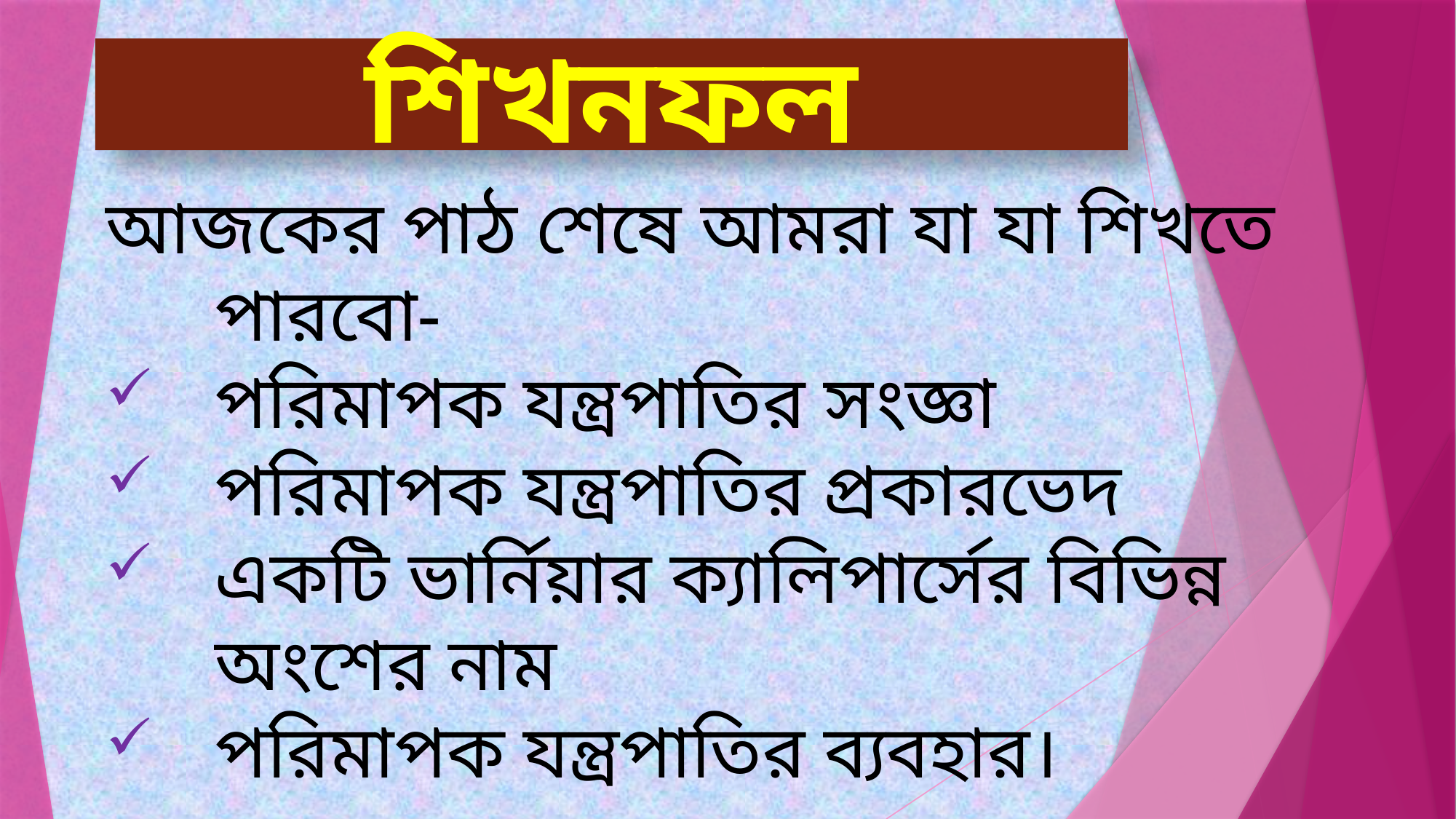

শিখনফল
আজকের পাঠ শেষে আমরা যা যা শিখতে পারবো-
পরিমাপক যন্ত্রপাতির সংজ্ঞা
পরিমাপক যন্ত্রপাতির প্রকারভেদ
একটি ভার্নিয়ার ক্যালিপার্সের বিভিন্ন অংশের নাম
পরিমাপক যন্ত্রপাতির ব্যবহার।